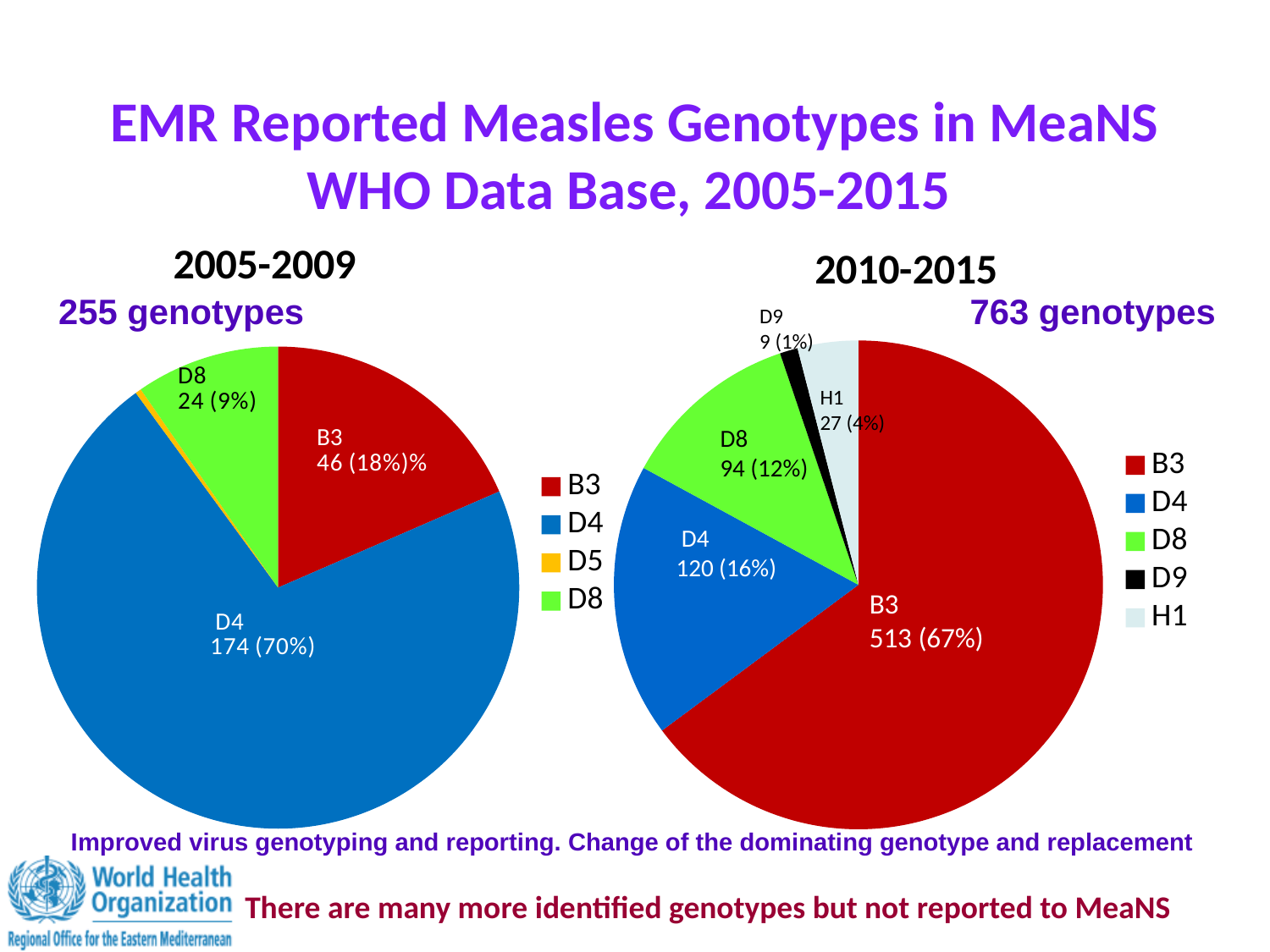

# EMR Reported Measles Genotypes in MeaNS WHO Data Base, 2005-2015

### Chart:

| Category | 2005-2009 |
|---|---|
| B3 | 46.0 |
| D4 | 178.0 |
| D5 | 1.0 |
| D8 | 24.0 |

### Chart

| Category |
|---|

### Chart:

| Category | 2010-2015 |
|---|---|
| B3 | 437.0 |
| D4 | 122.0 |
| D8 | 80.0 |
| D9  | 8.0 |
| H1 | 27.0 |
255 genotypes
763 genotypes
D9
9 (1%)
H1
27 (4%)
D8
94 (12%)
 D4
120 (16%)
B3
513 (67%)
Improved virus genotyping and reporting. Change of the dominating genotype and replacement
There are many more identified genotypes but not reported to MeaNS